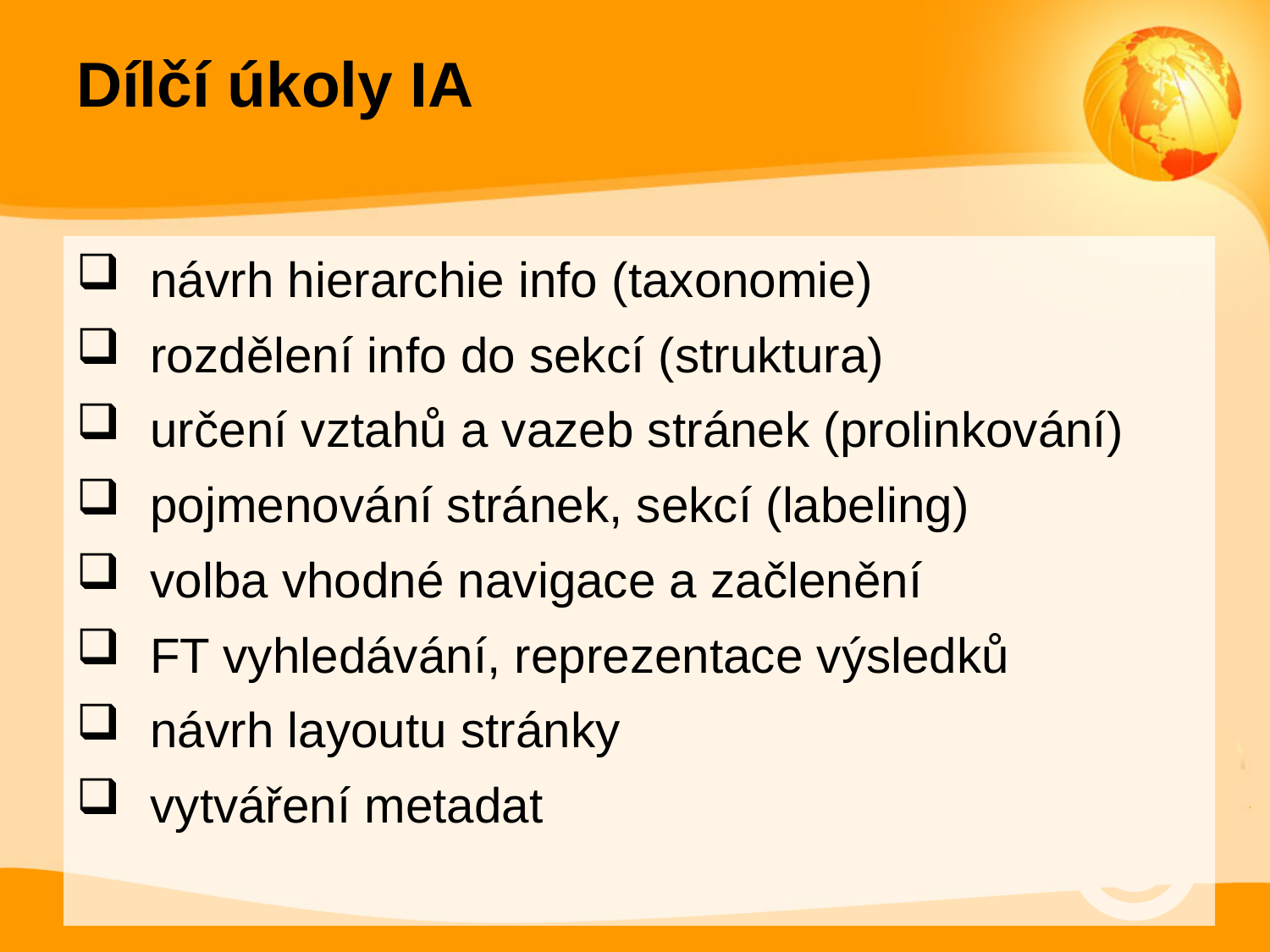

# Dílčí úkoly IA
návrh hierarchie info (taxonomie)
rozdělení info do sekcí (struktura)
určení vztahů a vazeb stránek (prolinkování)
pojmenování stránek, sekcí (labeling)
volba vhodné navigace a začlenění
FT vyhledávání, reprezentace výsledků
návrh layoutu stránky
vytváření metadat